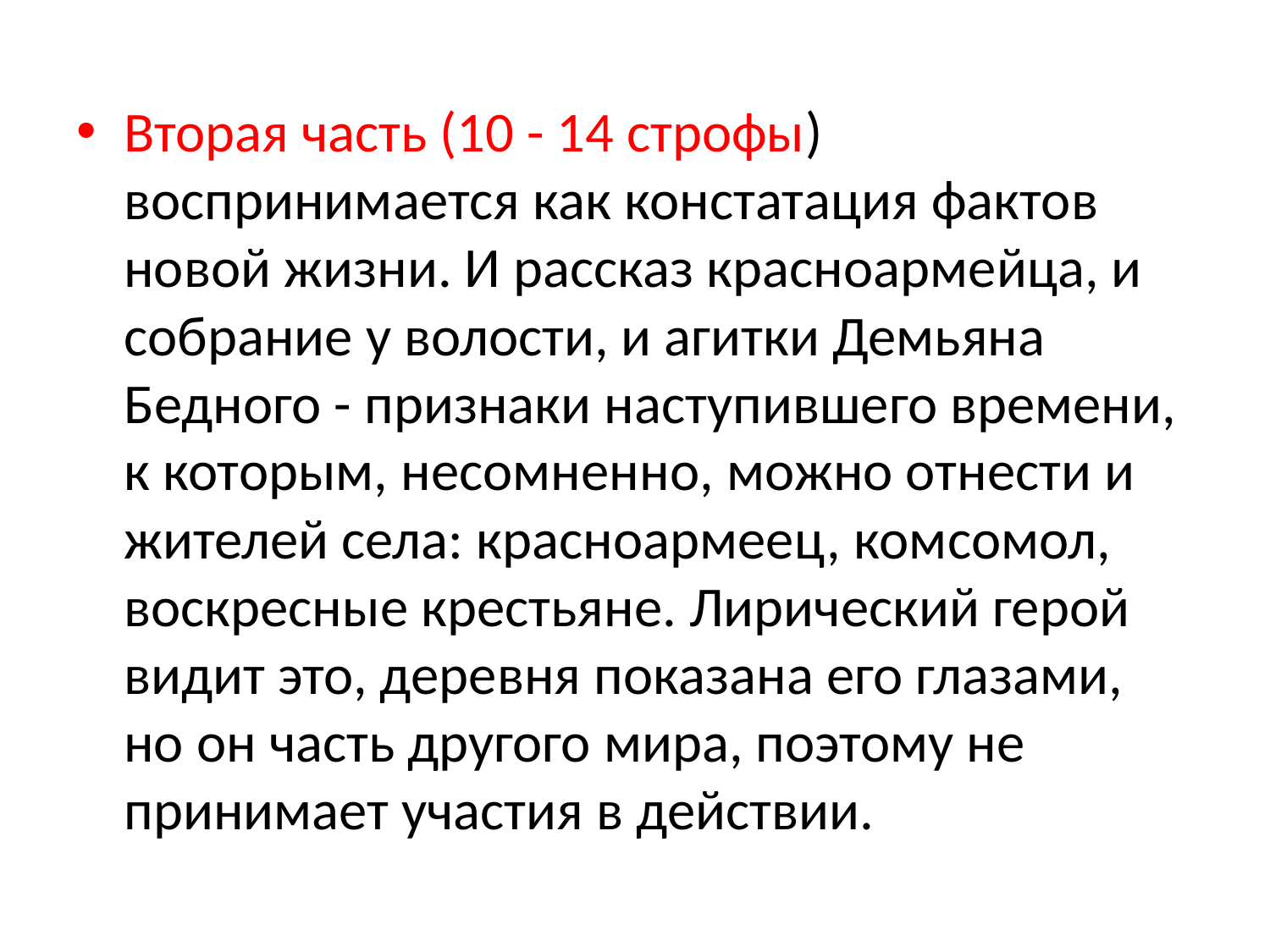

#
Вторая часть (10 - 14 строфы) воспринимается как констатация фактов новой жизни. И рассказ красноармейца, и собрание у волости, и агитки Демьяна Бедного - признаки наступившего времени, к которым, несомненно, можно отнести и жителей села: красноармеец, комсомол, воскресные крестьяне. Лирический герой видит это, деревня показана его глазами, но он часть другого мира, поэтому не принимает участия в действии.